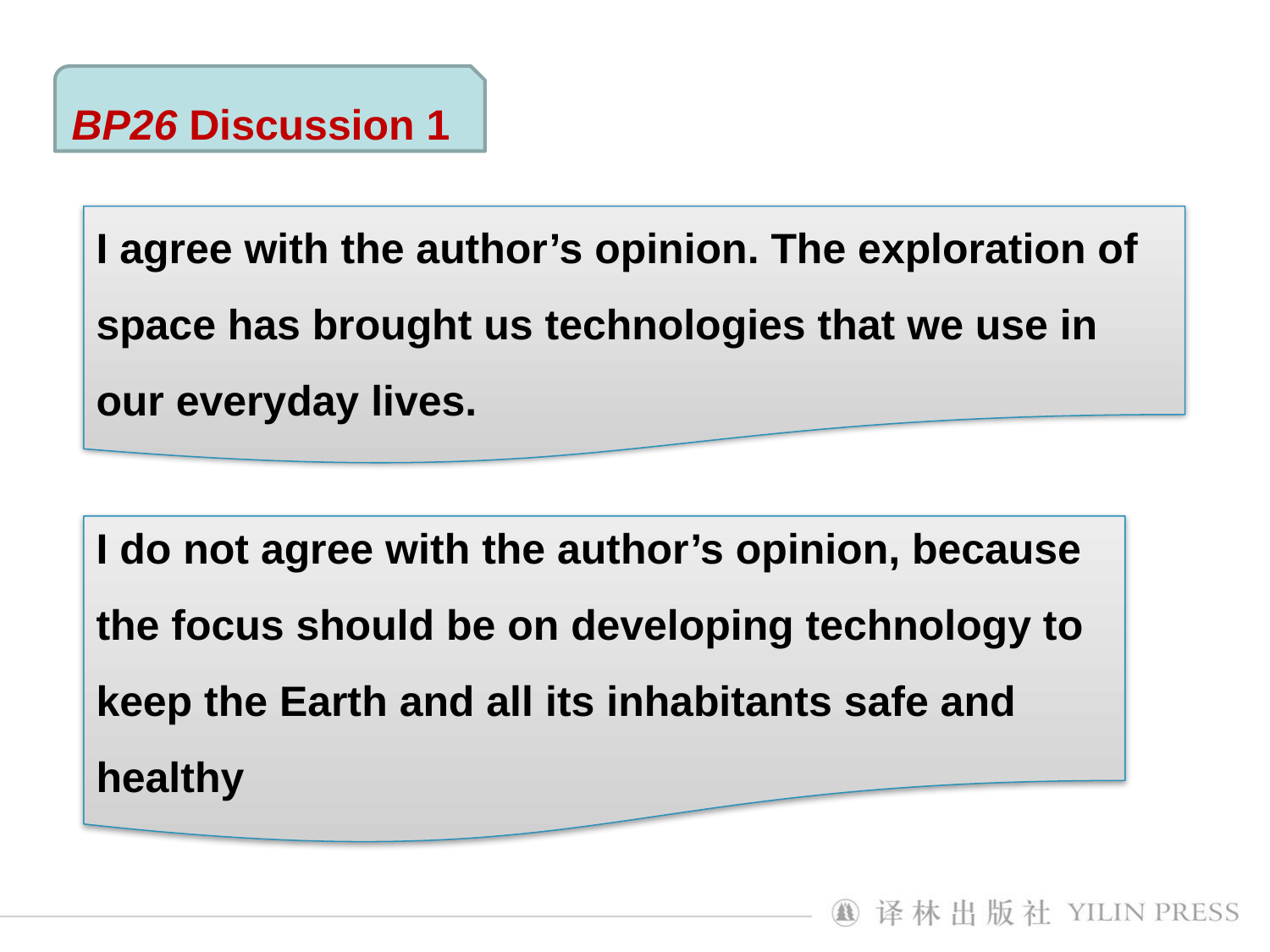

BP26 Discussion 1
I agree with the author’s opinion. The exploration of space has brought us technologies that we use in our everyday lives.
I do not agree with the author’s opinion, because the focus should be on developing technology to keep the Earth and all its inhabitants safe and healthy